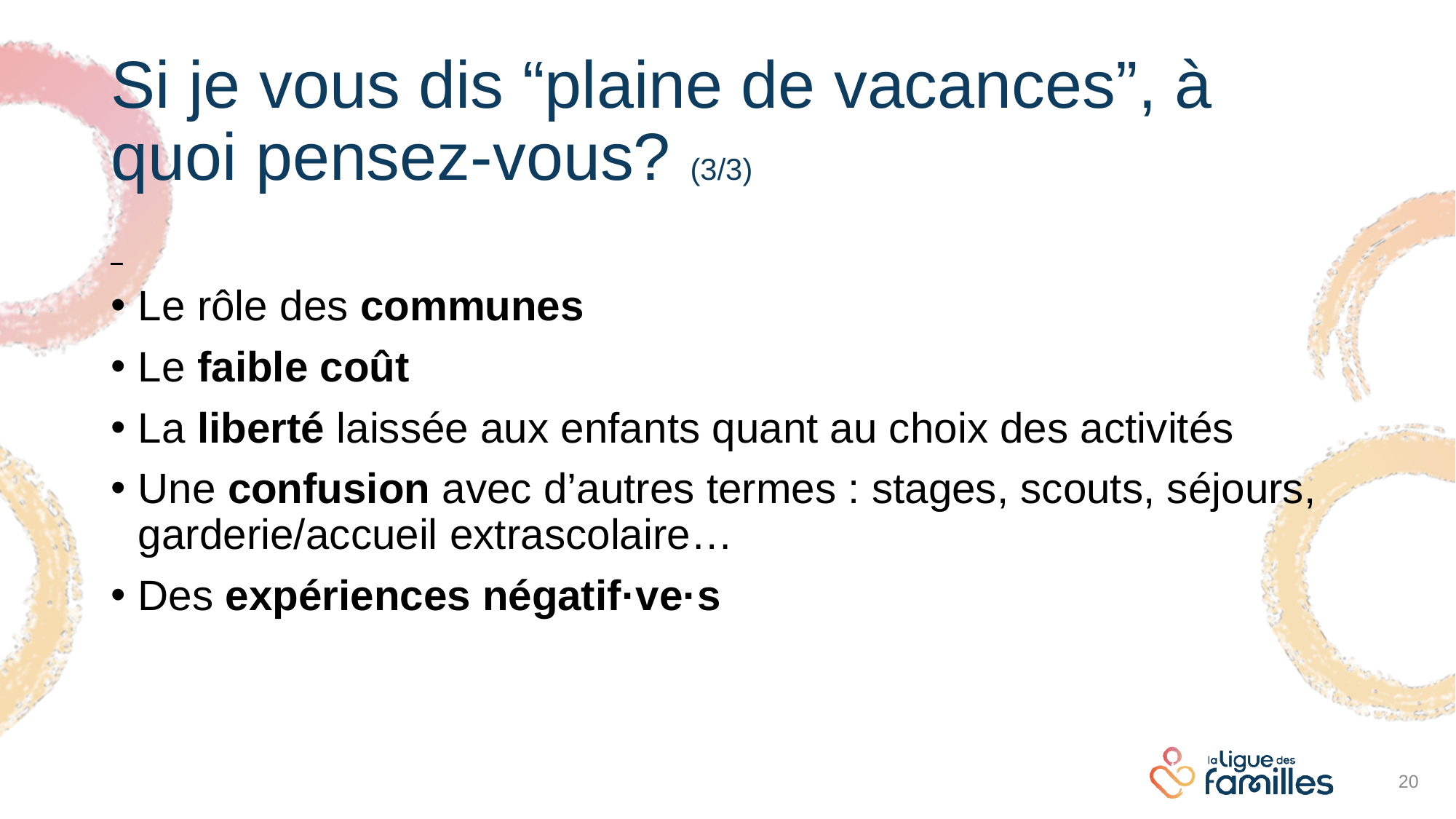

# Si je vous dis “plaine de vacances”, à quoi pensez-vous? (3/3)

Le rôle des communes
Le faible coût
La liberté laissée aux enfants quant au choix des activités
Une confusion avec d’autres termes : stages, scouts, séjours, garderie/accueil extrascolaire…
Des expériences négatif·ve·s
20